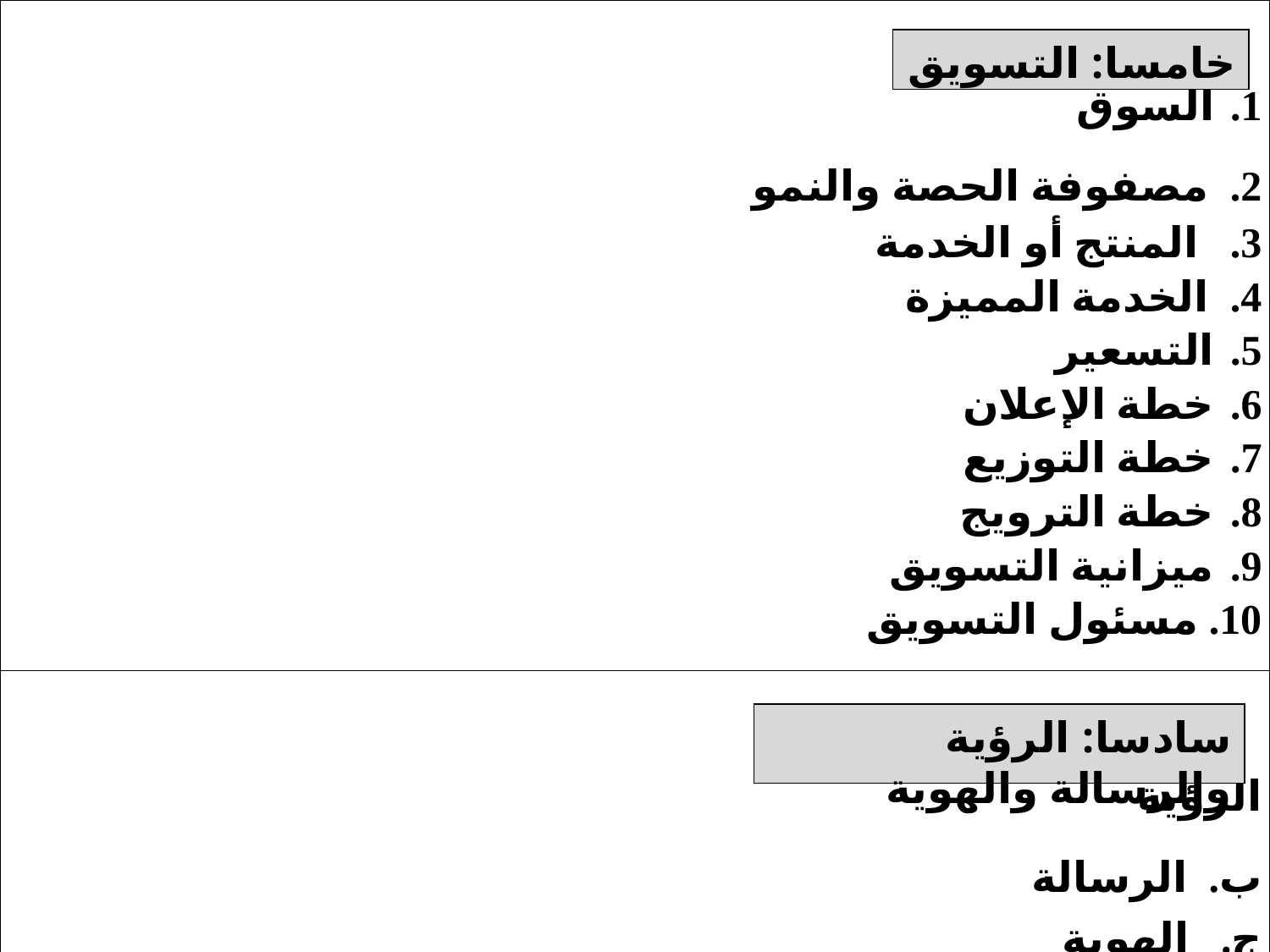

| السوق |
| --- |
| 2. مصفوفة الحصة والنمو |
| 3. المنتج أو الخدمة 4. الخدمة المميزة التسعير خطة الإعلان |
| خطة التوزيع خطة الترويج ميزانية التسويق 10. مسئول التسويق |
| الرؤية |
| ب. الرسالة |
| ج. الهوية |
خامسا: التسويق

سادسا: الرؤية والرسالة والهوية